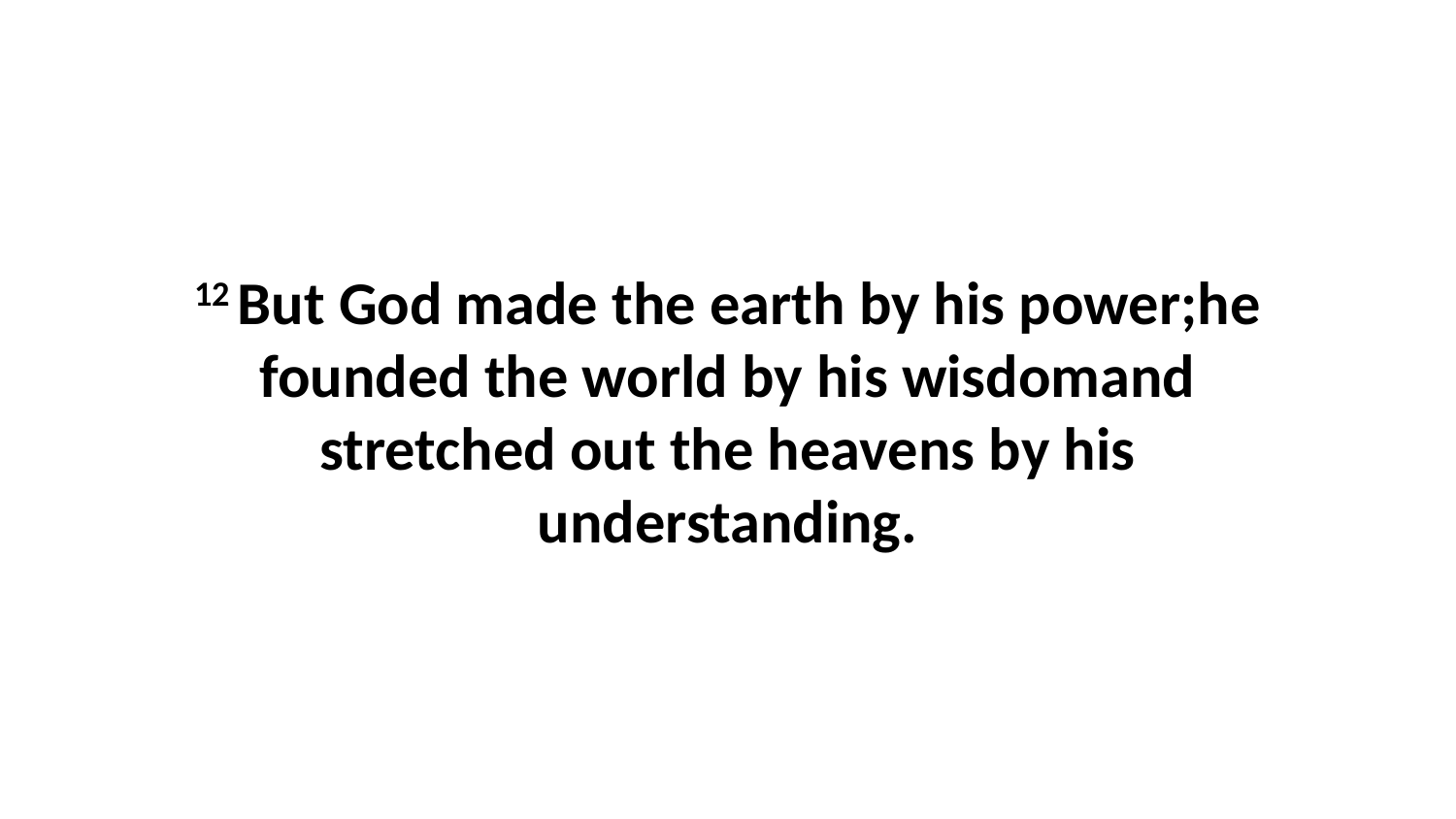

12 But God made the earth by his power;he founded the world by his wisdomand stretched out the heavens by his understanding.